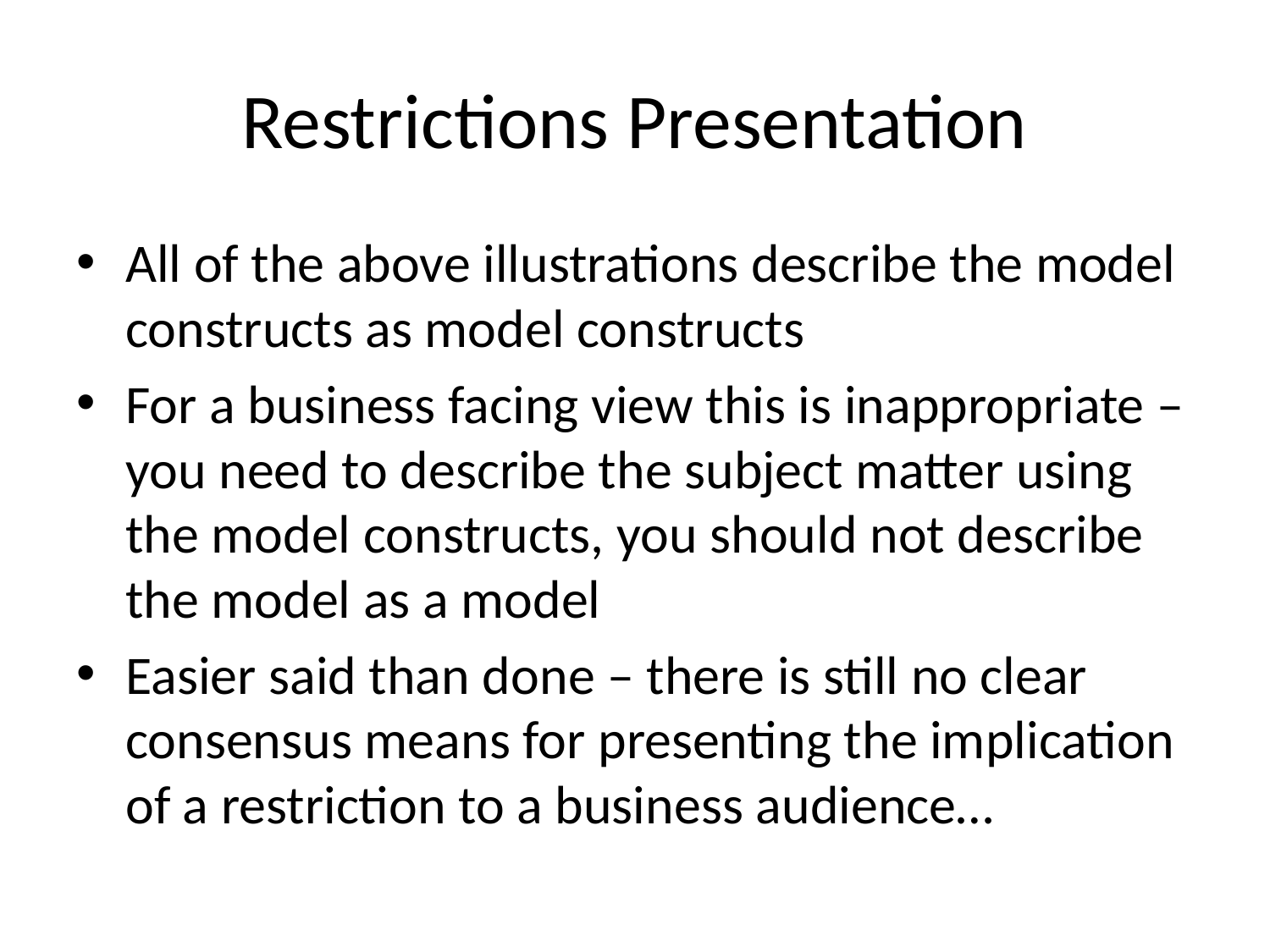

# Restrictions Presentation
All of the above illustrations describe the model constructs as model constructs
For a business facing view this is inappropriate – you need to describe the subject matter using the model constructs, you should not describe the model as a model
Easier said than done – there is still no clear consensus means for presenting the implication of a restriction to a business audience…